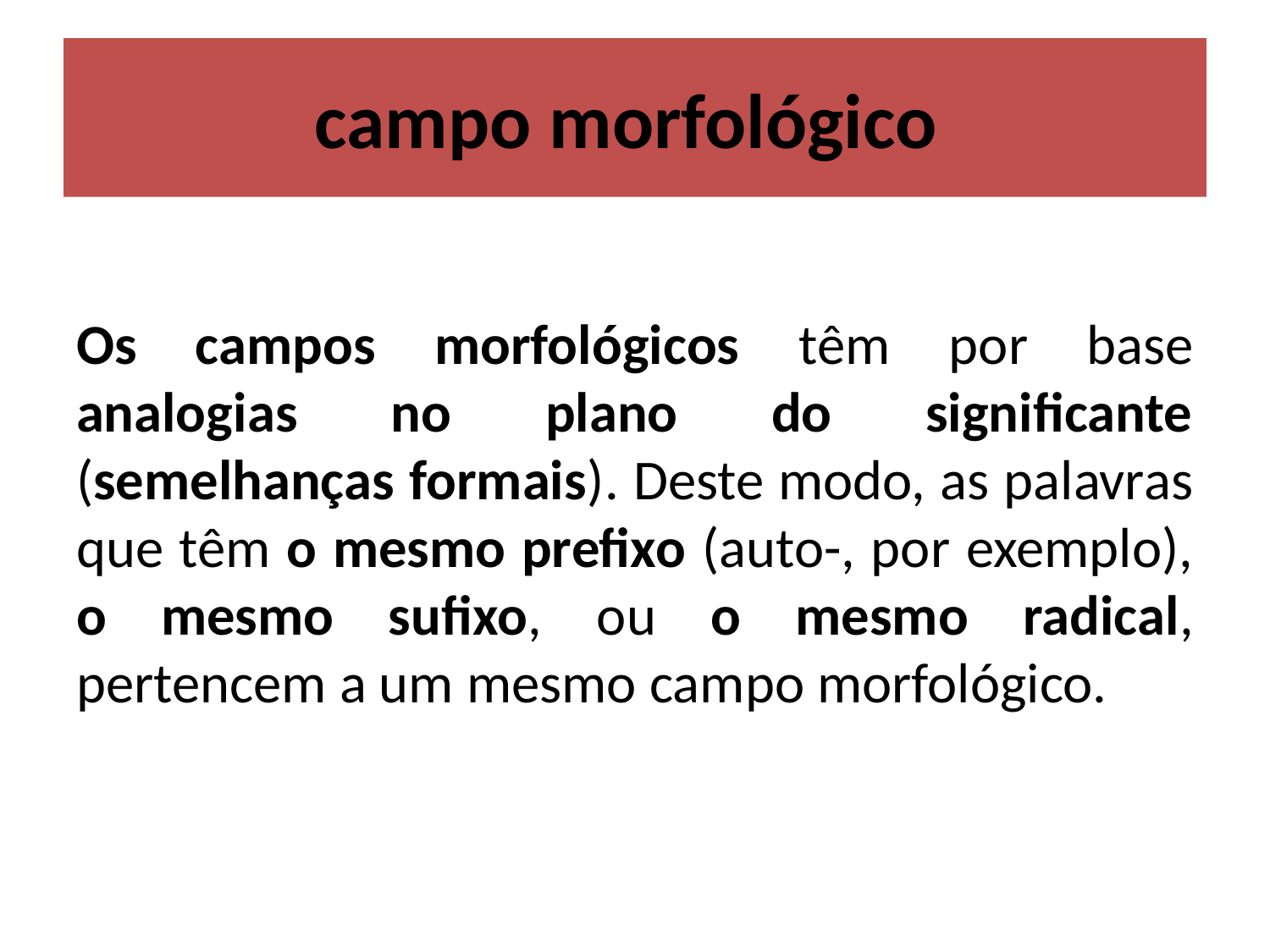

# campo morfológico

Os campos morfológicos têm por base analogias no plano do significante (semelhanças formais). Deste modo, as palavras que têm o mesmo prefixo (auto-, por exemplo), o mesmo sufixo, ou o mesmo radical, pertencem a um mesmo campo morfológico.